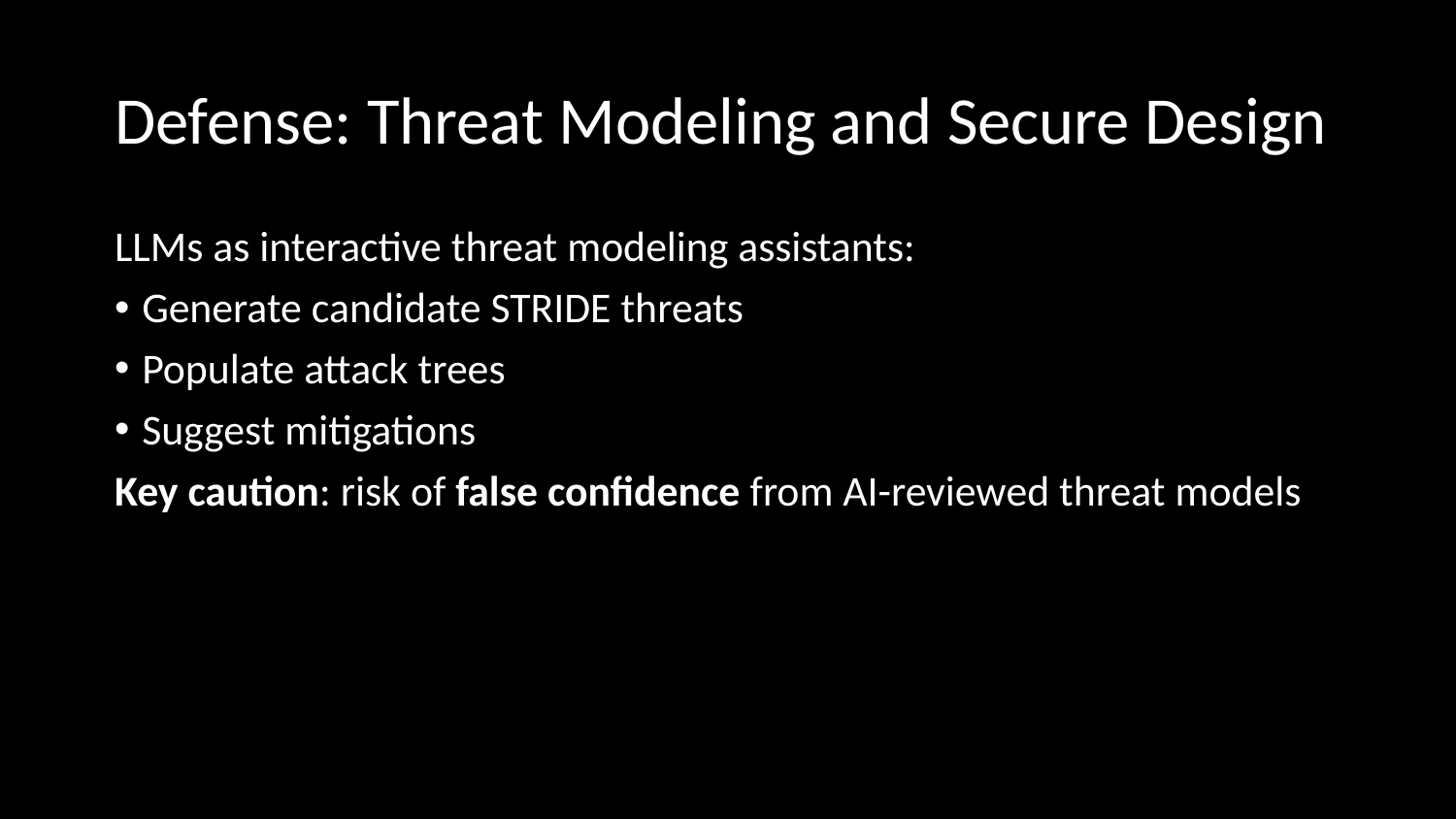

# Defense: Threat Modeling and Secure Design
LLMs as interactive threat modeling assistants:
Generate candidate STRIDE threats
Populate attack trees
Suggest mitigations
Key caution: risk of false confidence from AI-reviewed threat models